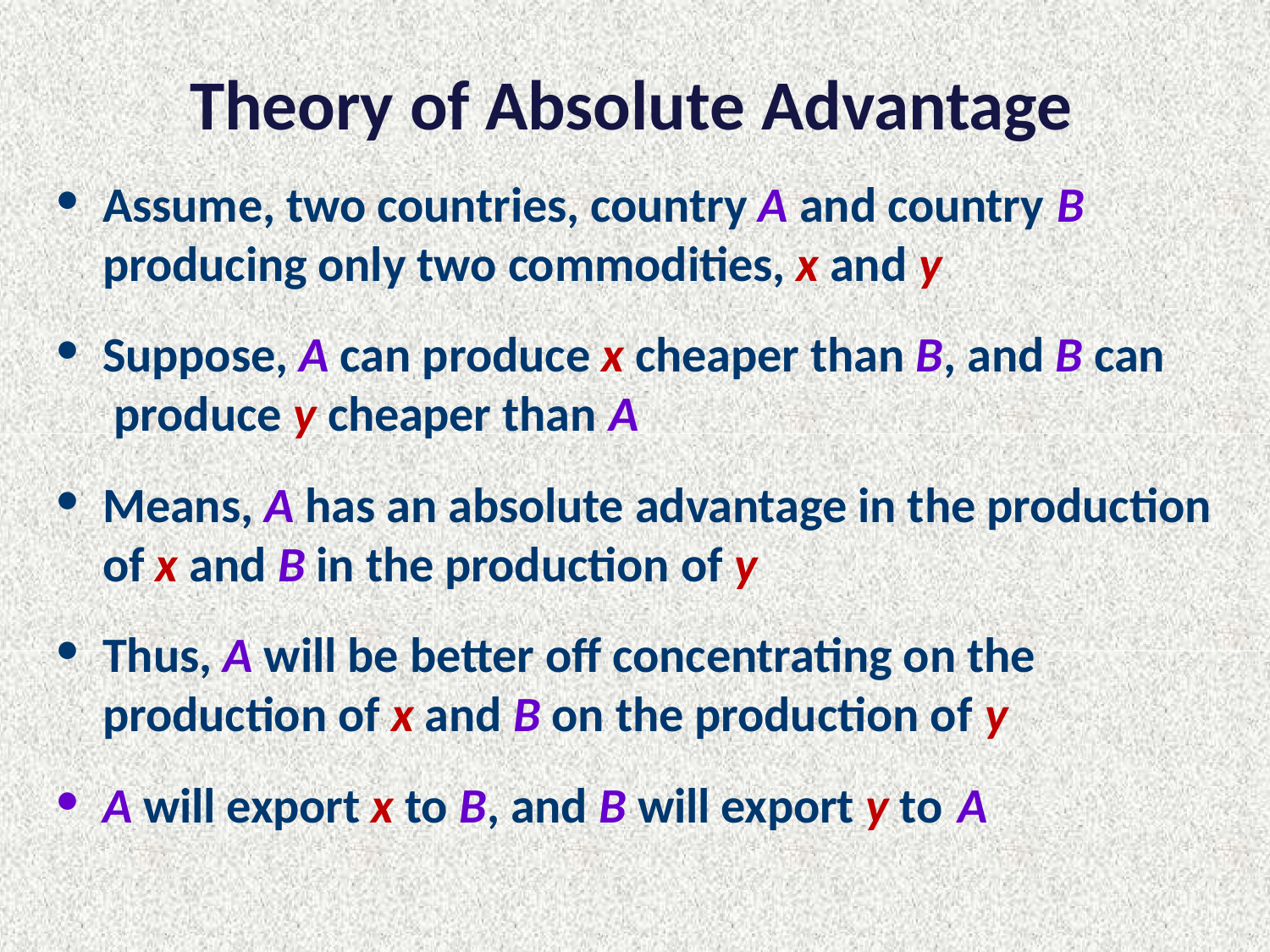

# Theory of Absolute Advantage
Assume, two countries, country A and country B
producing only two commodities, x and y
Suppose, A can produce x cheaper than B, and B can  produce y cheaper than A
Means, A has an absolute advantage in the production  of x and B in the production of y
Thus, A will be better off concentrating on the  production of x and B on the production of y
A will export x to B, and B will export y to A